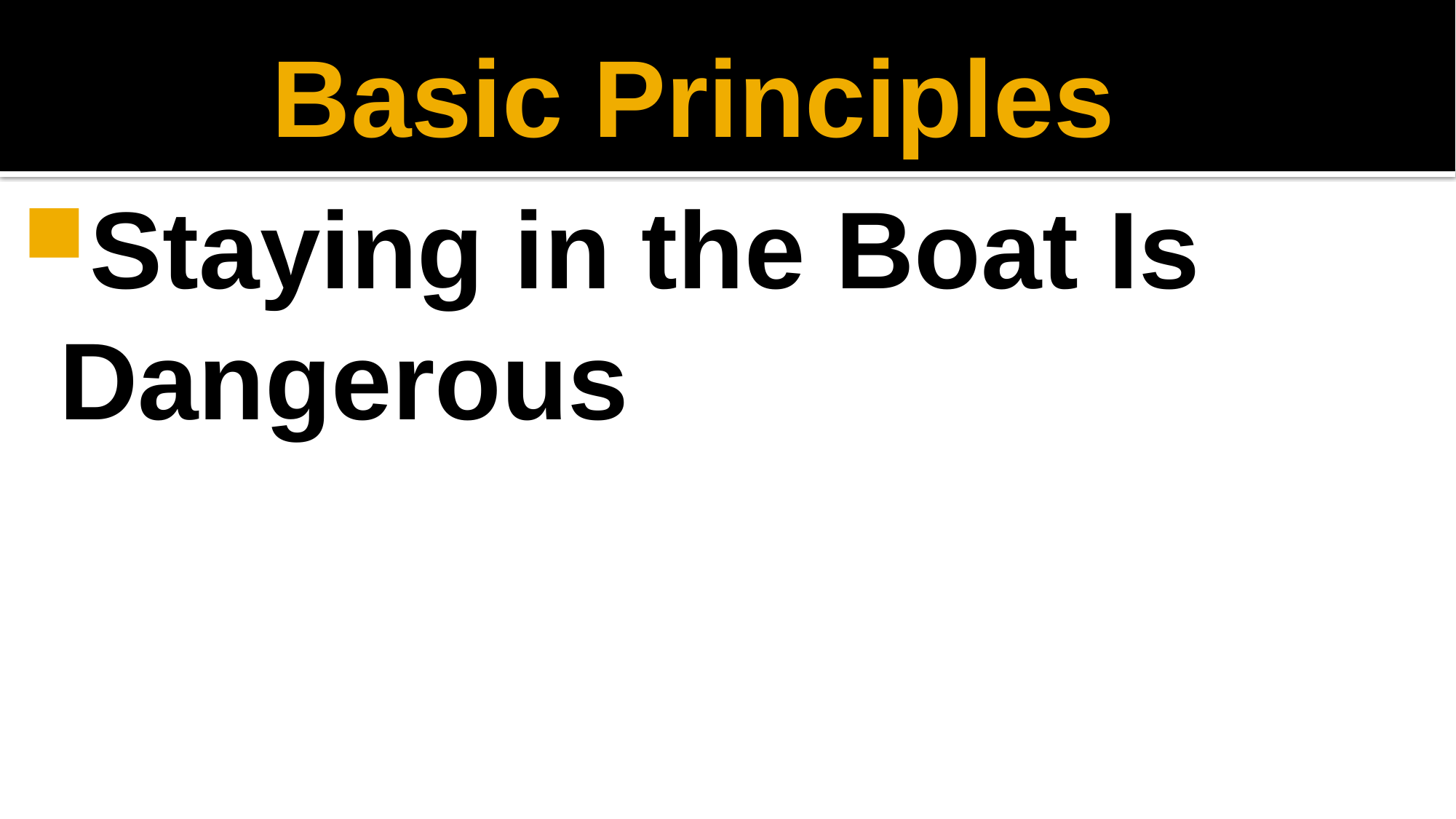

# Basic Principles
Staying in the Boat Is Dangerous